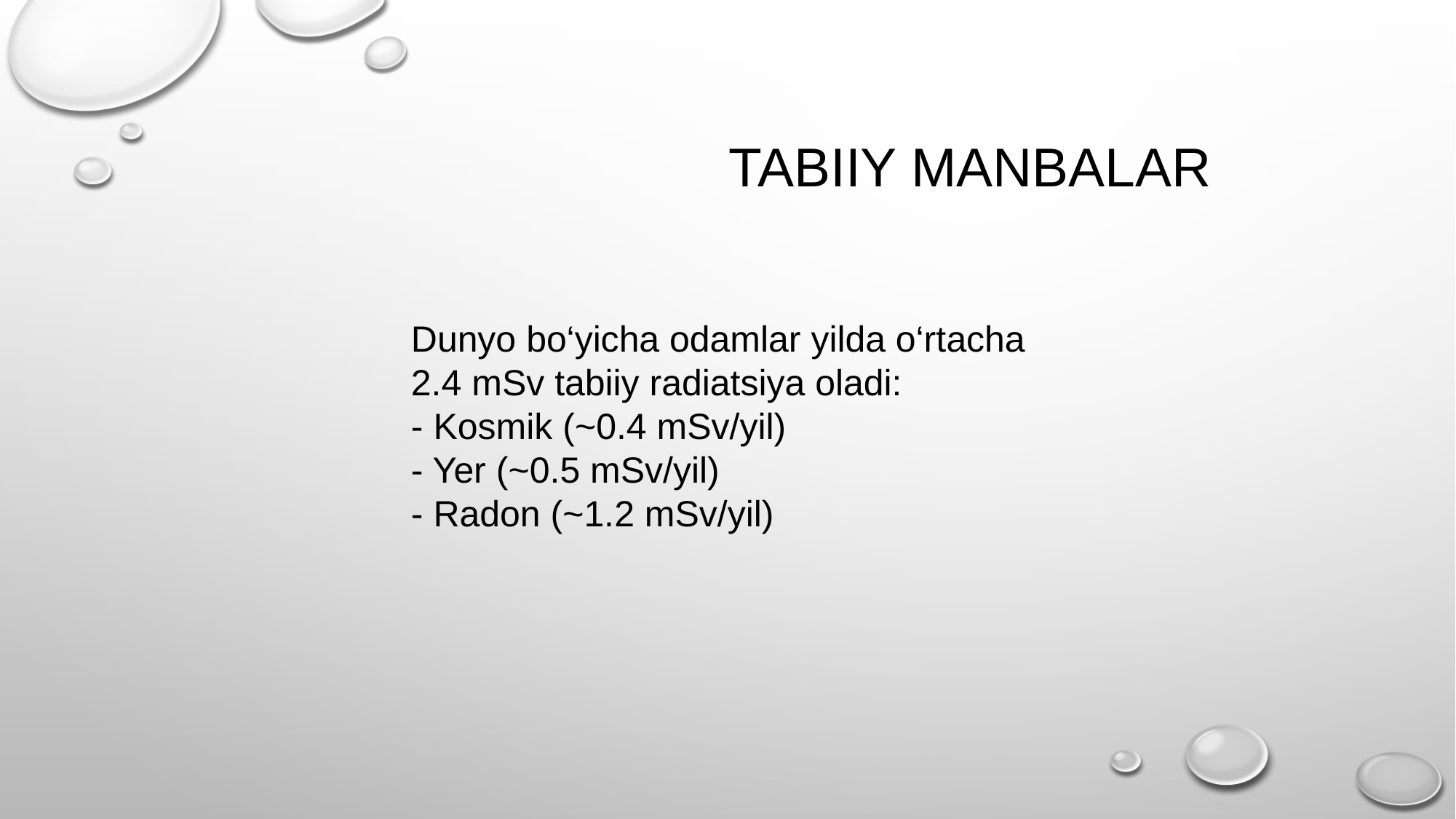

# TABIIY MANBALAR

Dunyo bo‘yicha odamlar yilda o‘rtacha 2.4 mSv tabiiy radiatsiya oladi:
- Kosmik (~0.4 mSv/yil)
- Yer (~0.5 mSv/yil)
- Radon (~1.2 mSv/yil)